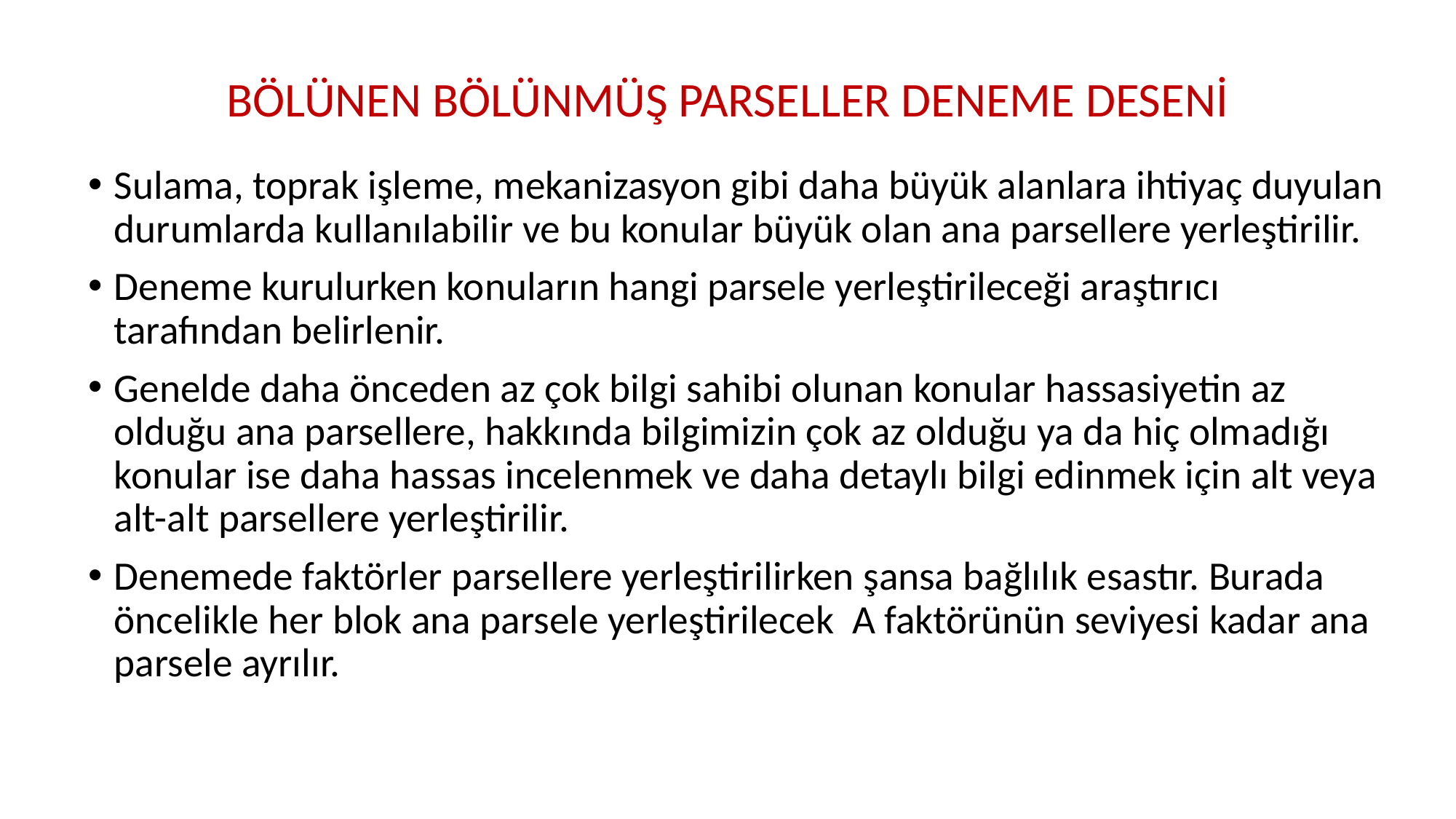

# BÖLÜNEN BÖLÜNMÜŞ PARSELLER DENEME DESENİ
Sulama, toprak işleme, mekanizasyon gibi daha büyük alanlara ihtiyaç duyulan durumlarda kullanılabilir ve bu konular büyük olan ana parsellere yerleştirilir.
Deneme kurulurken konuların hangi parsele yerleştirileceği araştırıcı tarafından belirlenir.
Genelde daha önceden az çok bilgi sahibi olunan konular hassasiyetin az olduğu ana parsellere, hakkında bilgimizin çok az olduğu ya da hiç olmadığı konular ise daha hassas incelenmek ve daha detaylı bilgi edinmek için alt veya alt-alt parsellere yerleştirilir.
Denemede faktörler parsellere yerleştirilirken şansa bağlılık esastır. Burada öncelikle her blok ana parsele yerleştirilecek  A faktörünün seviyesi kadar ana parsele ayrılır.